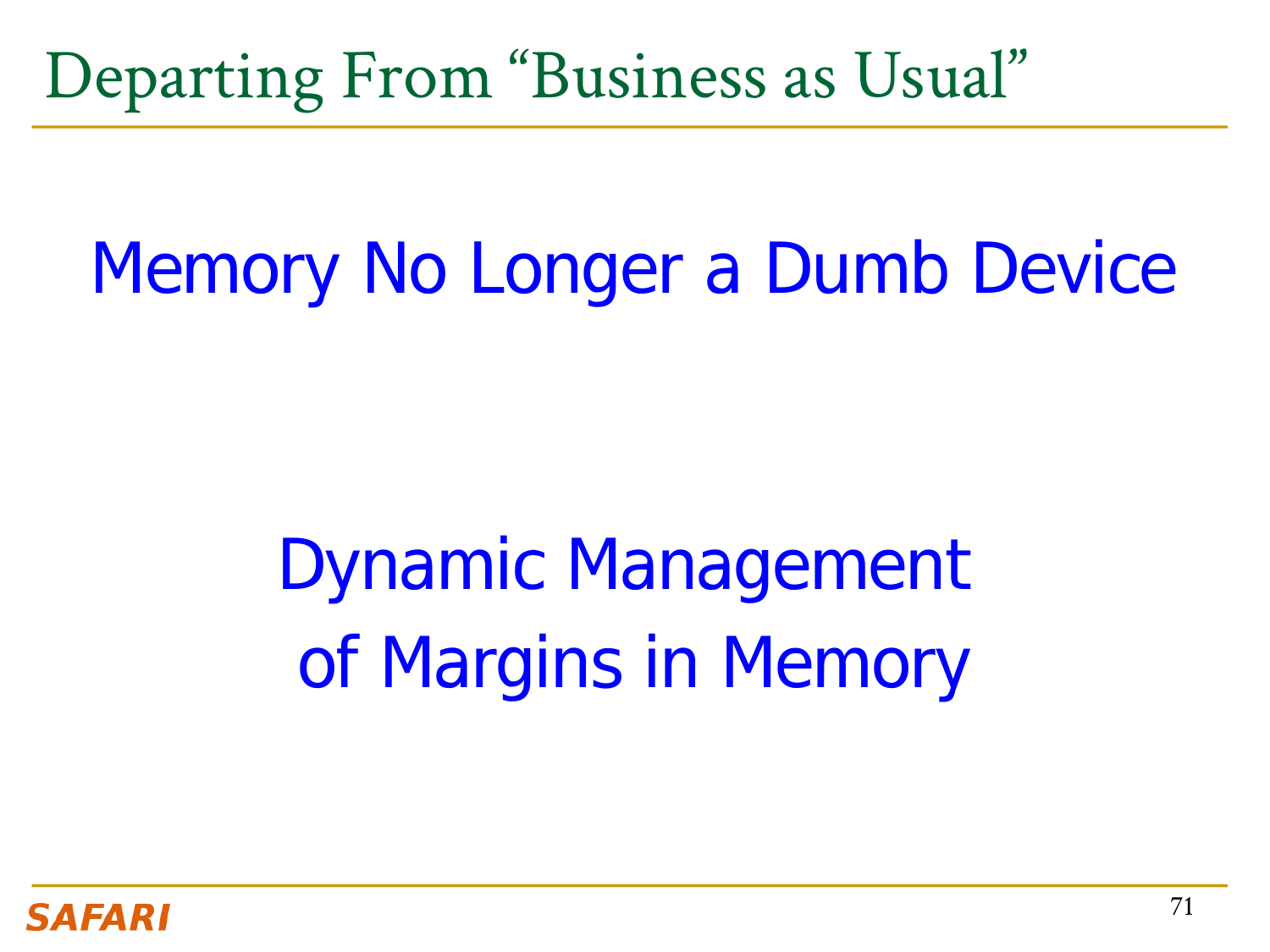

# Departing From “Business as Usual”
Memory No Longer a Dumb Device

Dynamic Management
of Margins in Memory
71